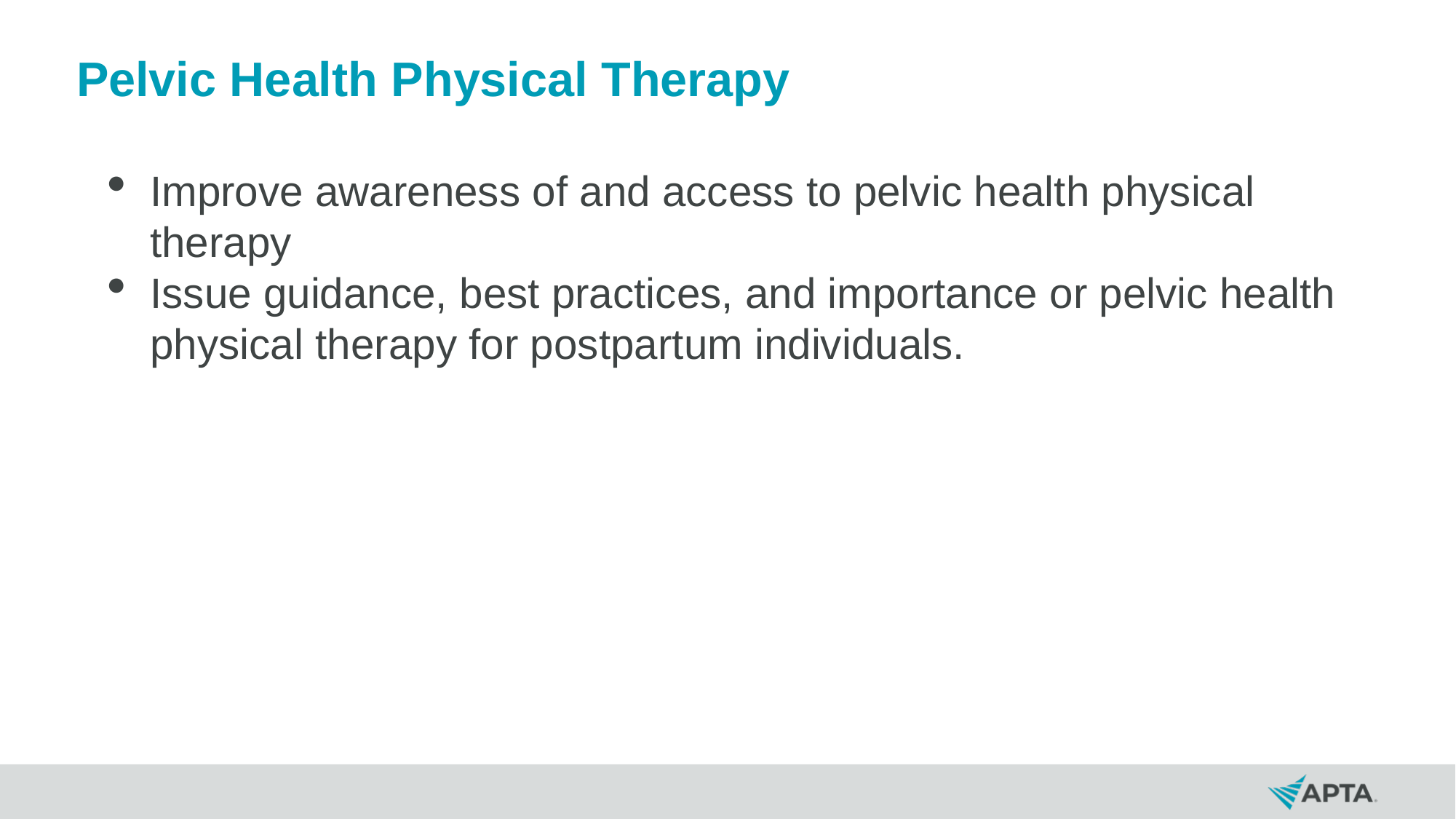

# Pelvic Health Physical Therapy
Improve awareness of and access to pelvic health physical therapy
Issue guidance, best practices, and importance or pelvic health physical therapy for postpartum individuals.